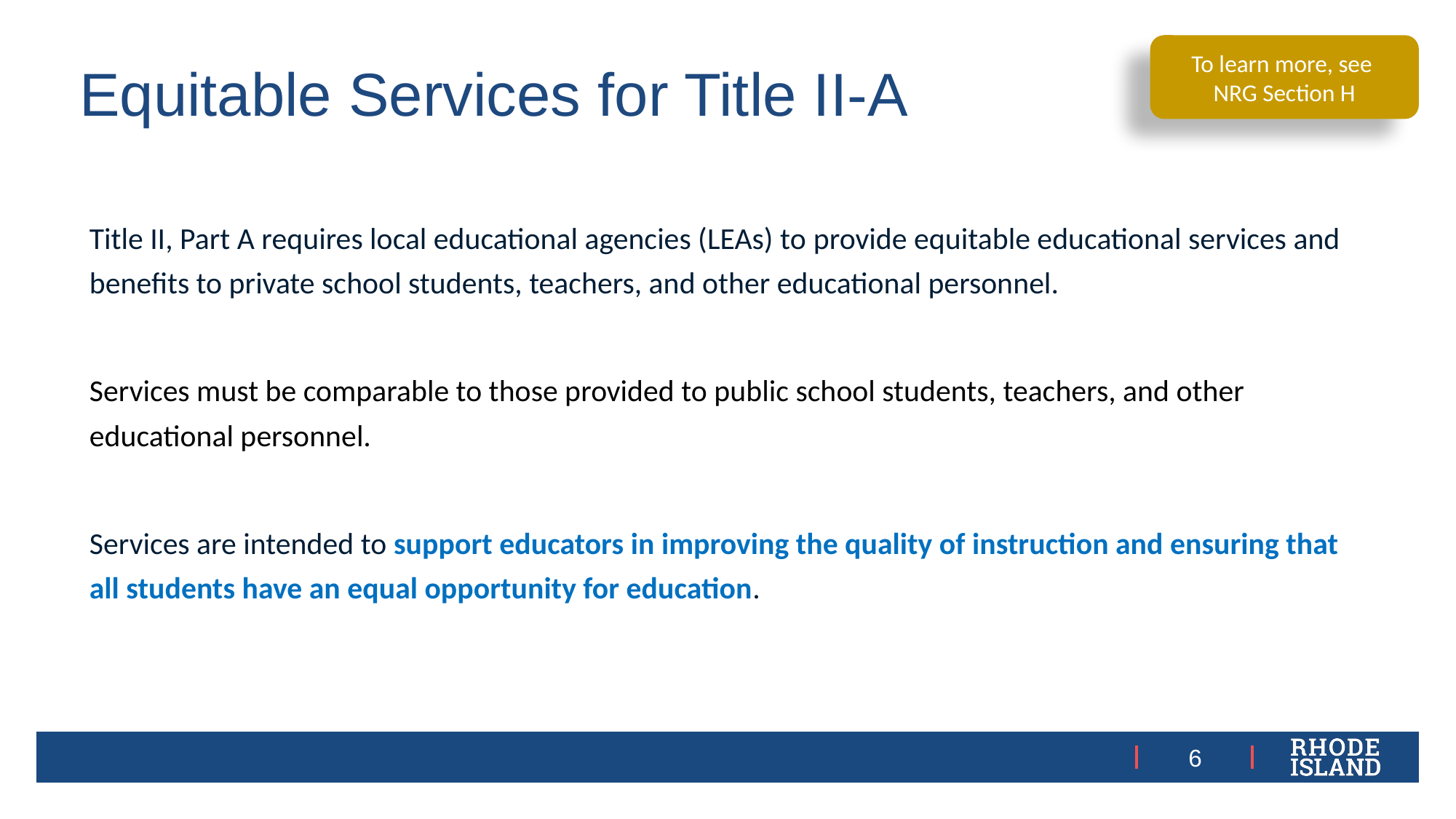

To learn more, see
NRG Section H
# Equitable Services for Title II-A

Title II, Part A requires local educational agencies (LEAs) to provide equitable educational services and benefits to private school students, teachers, and other educational personnel.

Services must be comparable to those provided to public school students, teachers, and other educational personnel.

Services are intended to support educators in improving the quality of instruction and ensuring that all students have an equal opportunity for education.

6